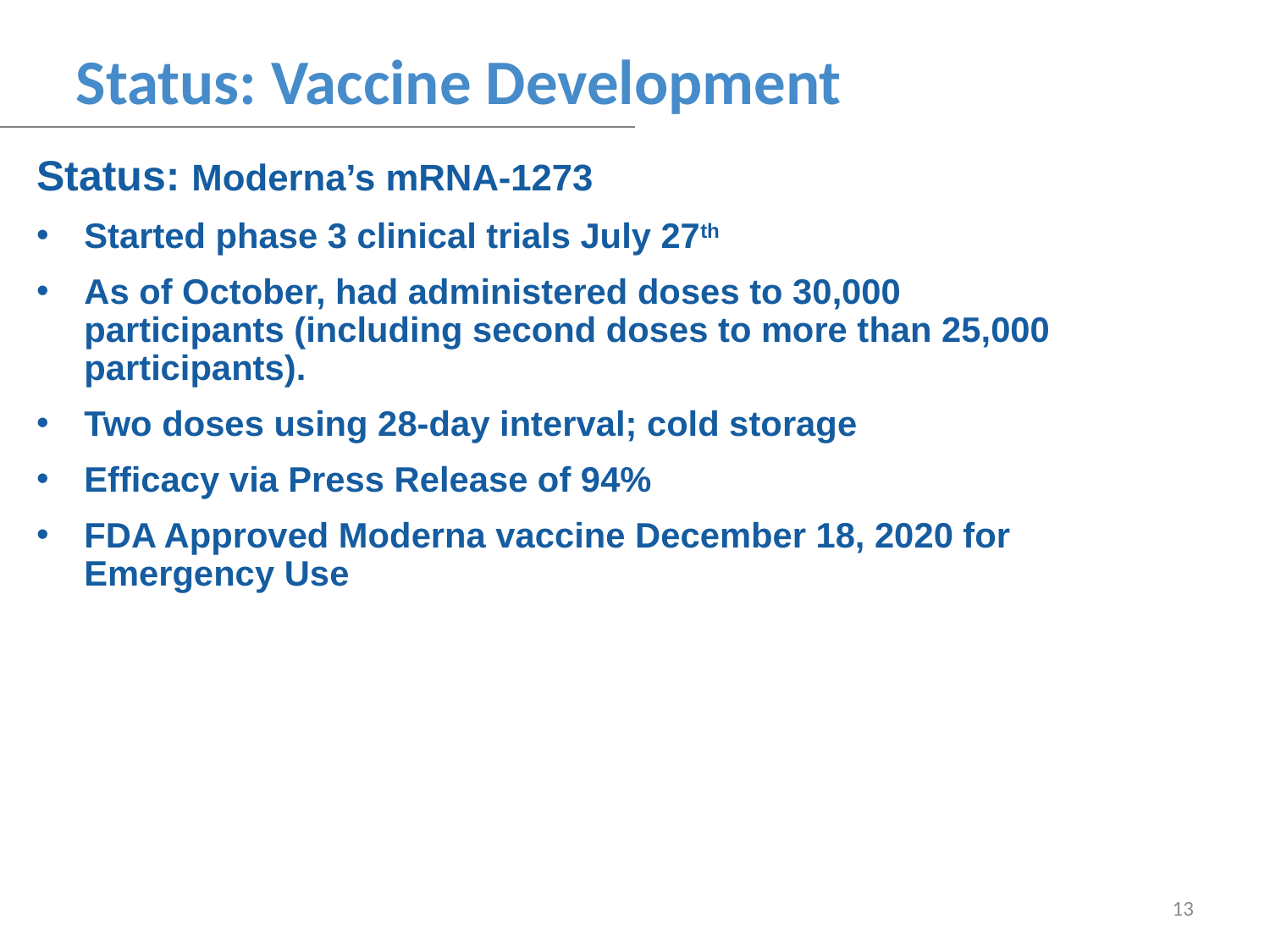

Status: Vaccine Development
Status: Moderna’s mRNA-1273
Started phase 3 clinical trials July 27th
As of October, had administered doses to 30,000 participants (including second doses to more than 25,000 participants).
Two doses using 28-day interval; cold storage
Efficacy via Press Release of 94%
FDA Approved Moderna vaccine December 18, 2020 for Emergency Use

13